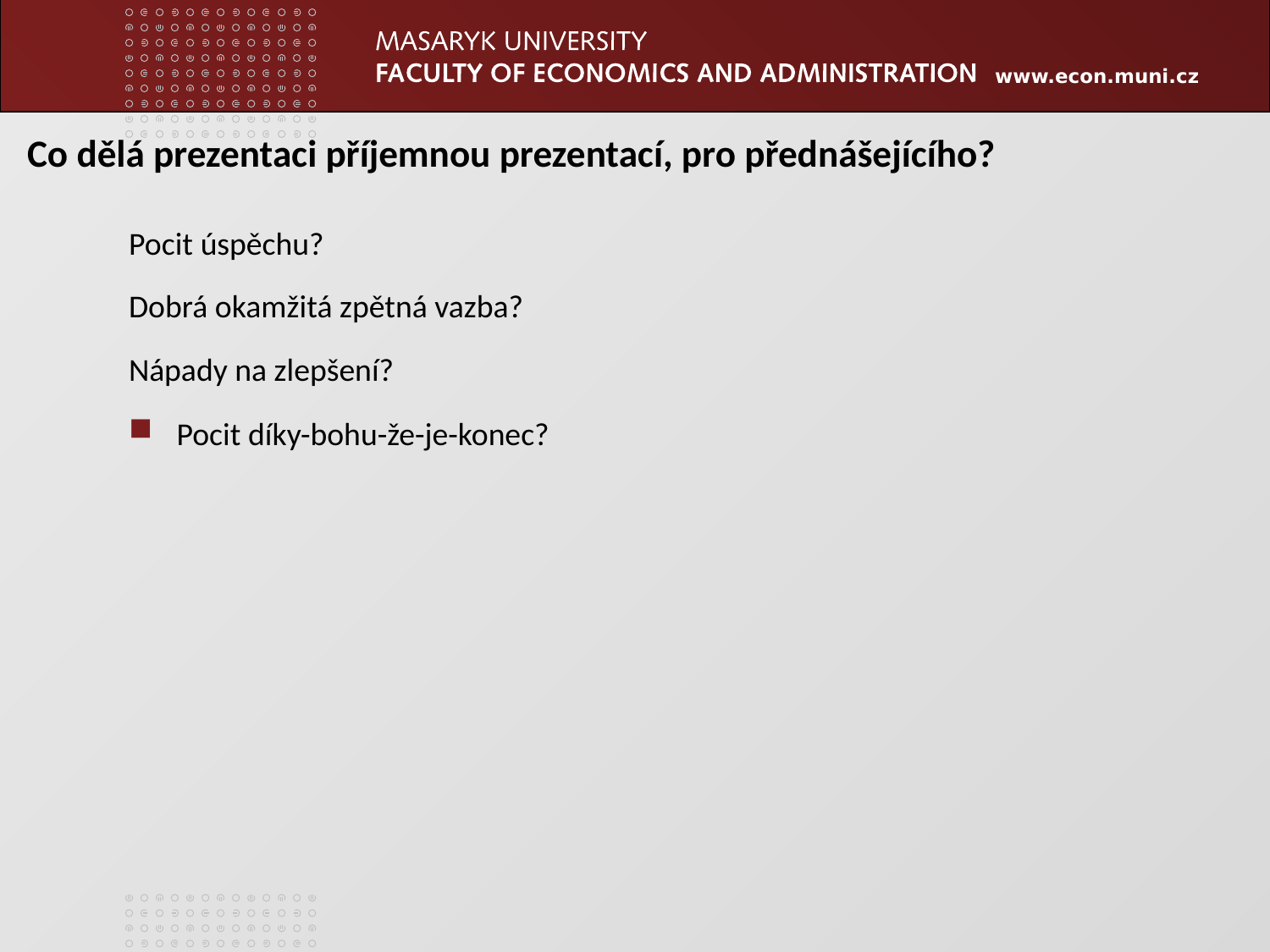

Co dělá prezentaci příjemnou prezentací, pro přednášejícího?
Pocit úspěchu?
Dobrá okamžitá zpětná vazba?
Nápady na zlepšení?
Pocit díky-bohu-že-je-konec?